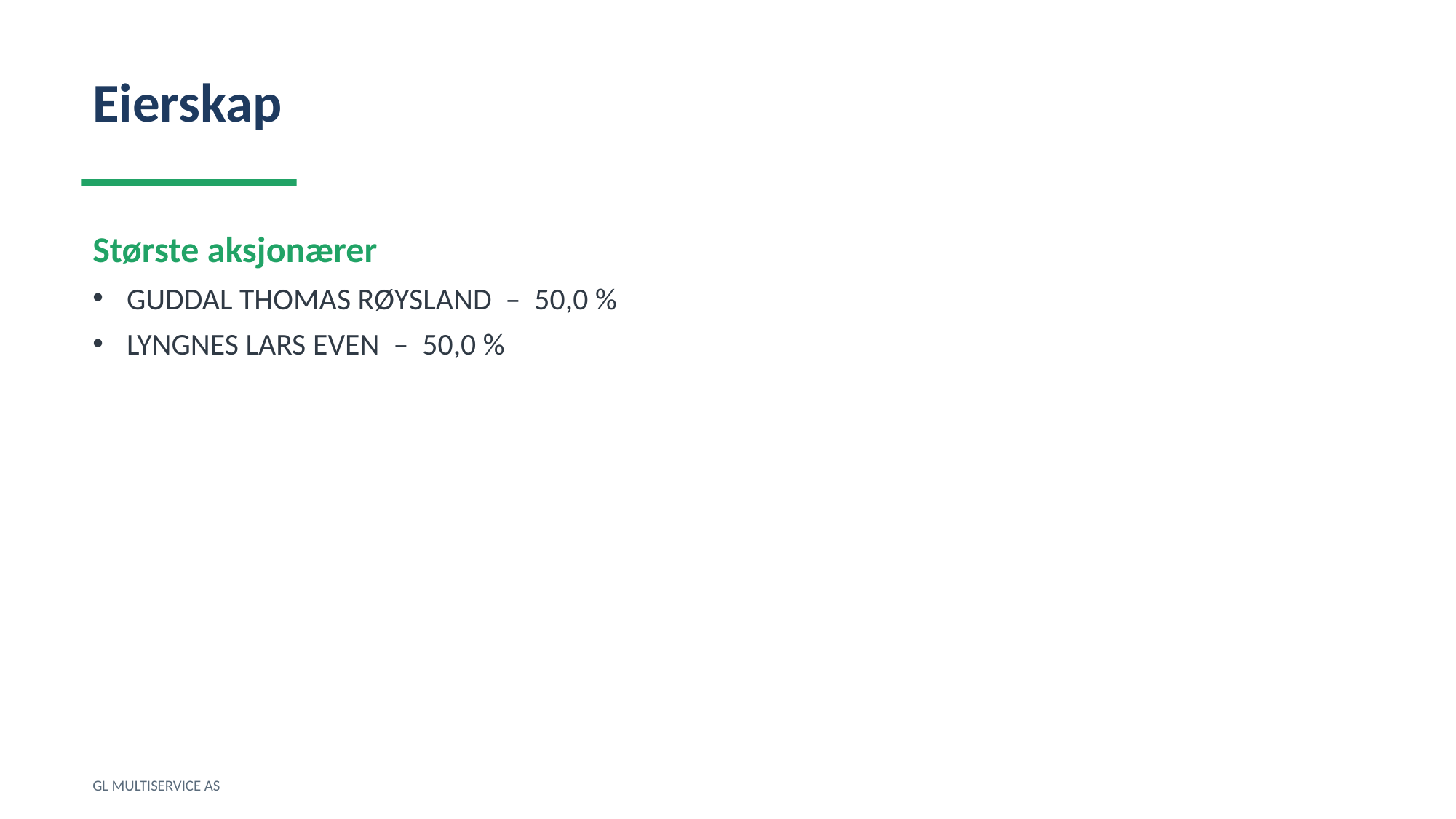

Eierskap

Største aksjonærer
GUDDAL THOMAS RØYSLAND  –  50,0 %
LYNGNES LARS EVEN  –  50,0 %
GL MULTISERVICE AS